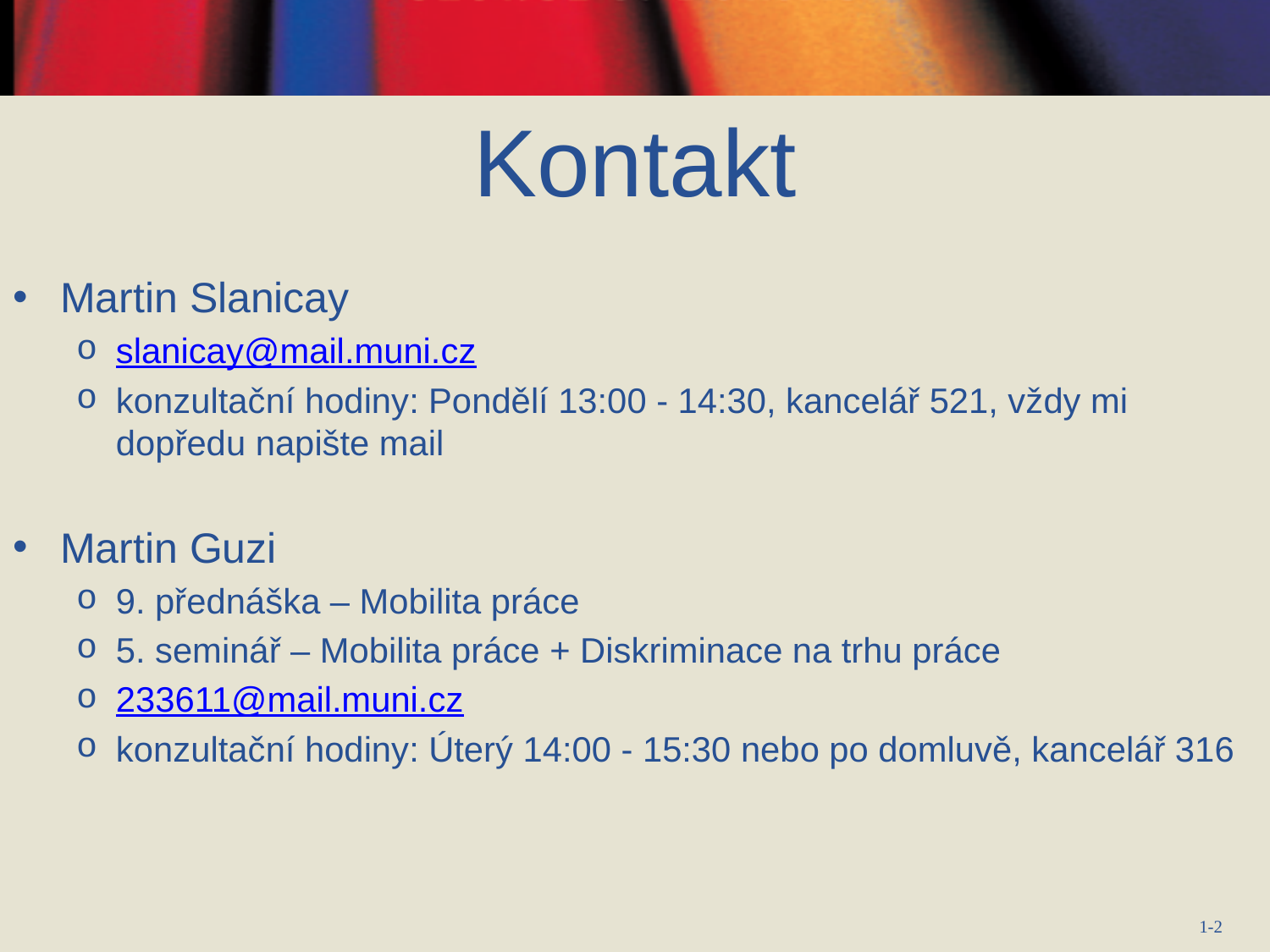

# Kontakt
Martin Slanicay
slanicay@mail.muni.cz
konzultační hodiny: Pondělí 13:00 - 14:30, kancelář 521, vždy mi dopředu napište mail

Martin Guzi
9. přednáška – Mobilita práce
5. seminář – Mobilita práce + Diskriminace na trhu práce
233611@mail.muni.cz
konzultační hodiny: Úterý 14:00 - 15:30 nebo po domluvě, kancelář 316